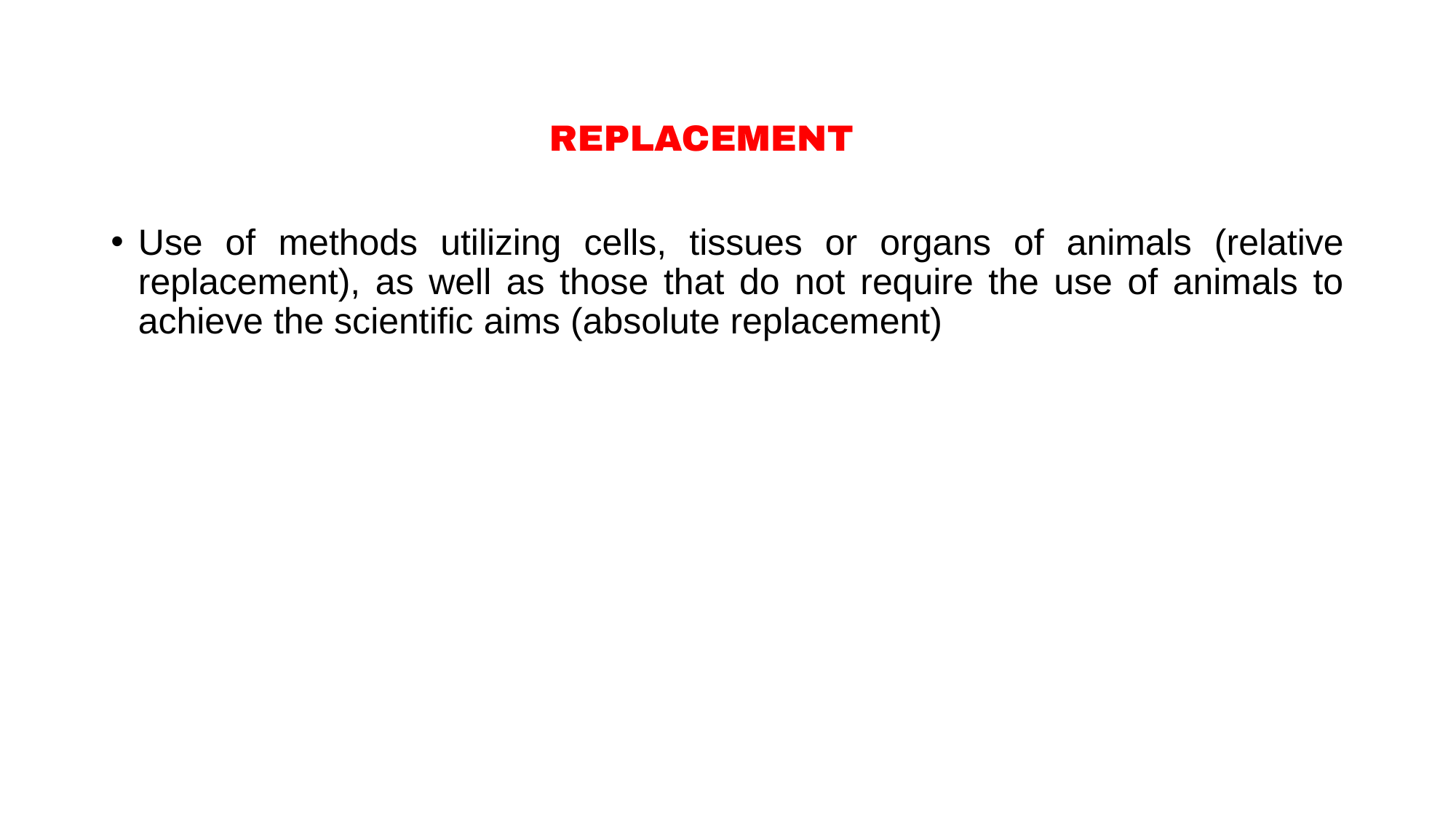

REPLACEMENT
Use of methods utilizing cells, tissues or organs of animals (relative replacement), as well as those that do not require the use of animals to achieve the scientific aims (absolute replacement)